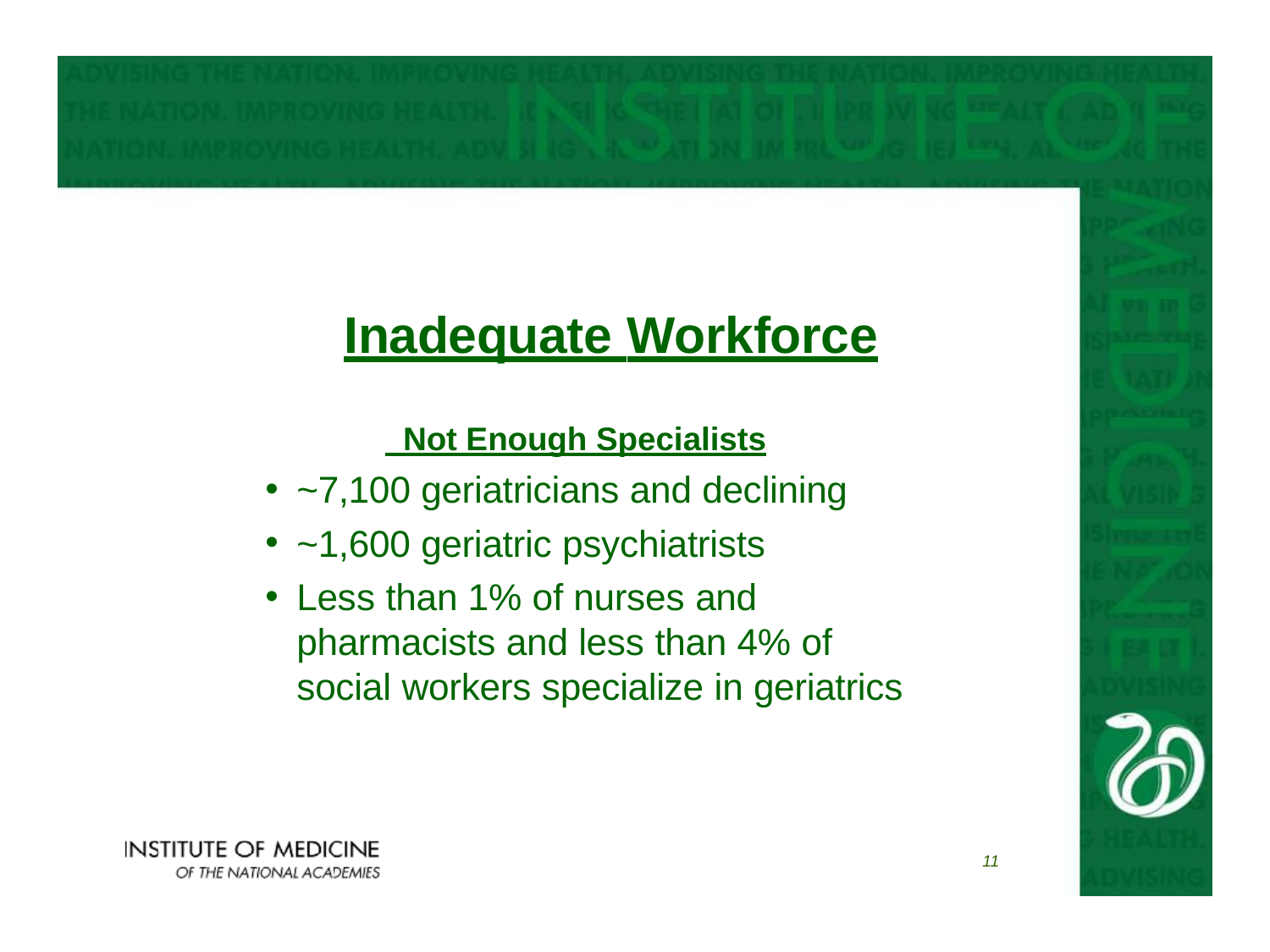

# Inadequate Workforce
  Not Enough Specialists
~7,100 geriatricians and declining
~1,600 geriatric psychiatrists
Less than 1% of nurses and pharmacists and less than 4% of social workers specialize in geriatrics
11